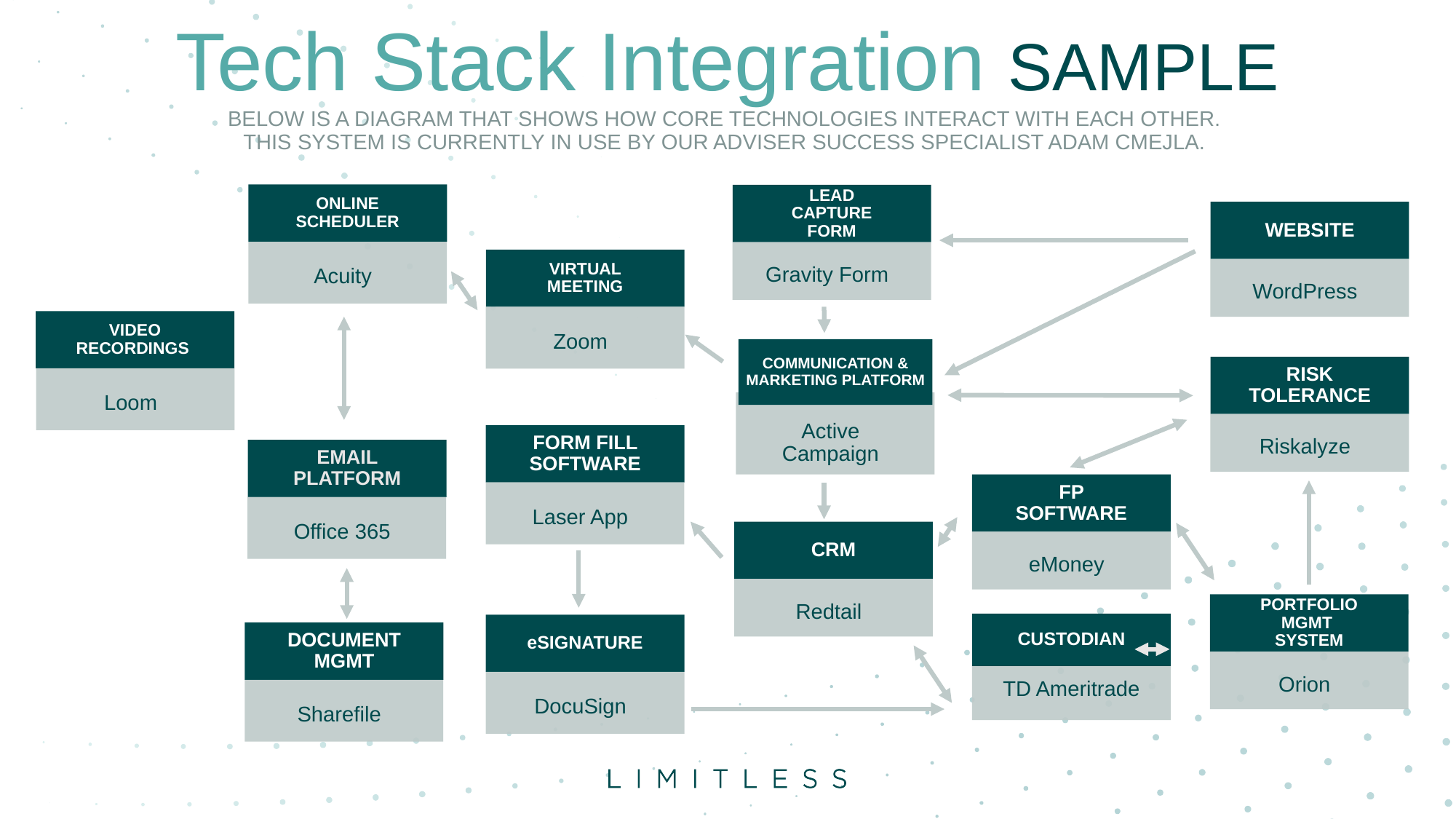

Tech Stack Integration SAMPLE
Below is a DIAGRAM THAT SHOWS HOW CORE TECHNOLOGIES INTERACT WITH EACH OTHER.
This SYSTEM is currently in use by our adviser success specialist Adam Cmejla.
ONLINE SCHEDULER
Acuity

LEAD CAPTURE FORM
Gravity Form

WEBSITE
WordPress

VIRTUAL MEETING
Zoom

VIDEO RECORDINGS
Loom

COMMUNICATION & MARKETING PLATFORM
RISK TOLERANCE
Riskalyze

Active Campaign

FORM FILL SOFTWARE
Laser App

EMAIL PLATFORM
Office 365

FP SOFTWARE
eMoney

CRM
Redtail

PORTFOLIO MGMT  SYSTEM
Orion

CUSTODIAN
TD Ameritrade
eSIGNATURE
DocuSign

DOCUMENT MGMT
Sharefile